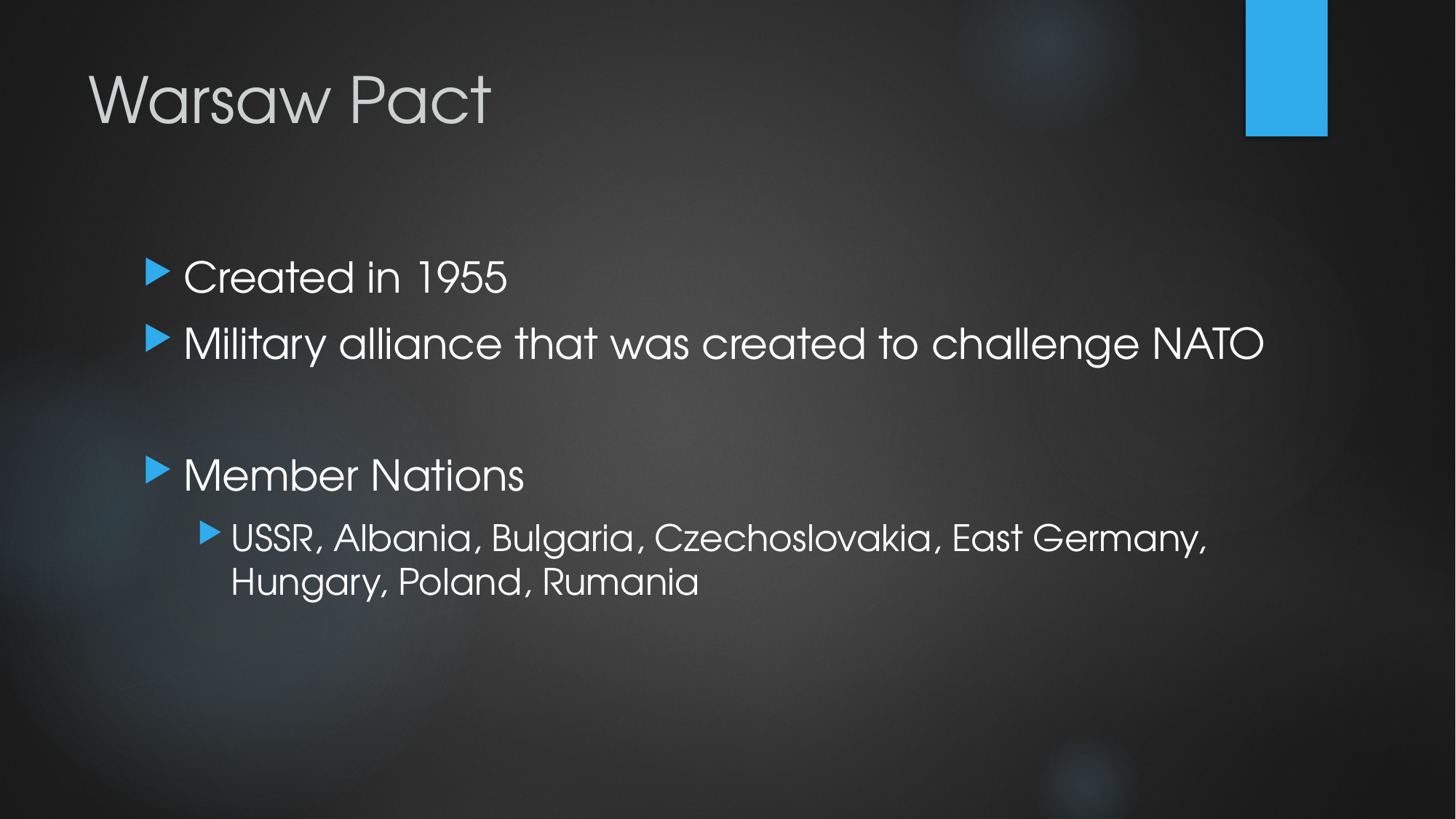

# Warsaw Pact
Created in 1955
Military alliance that was created to challenge NATO

Member Nations
USSR, Albania, Bulgaria, Czechoslovakia, East Germany, Hungary, Poland, Rumania